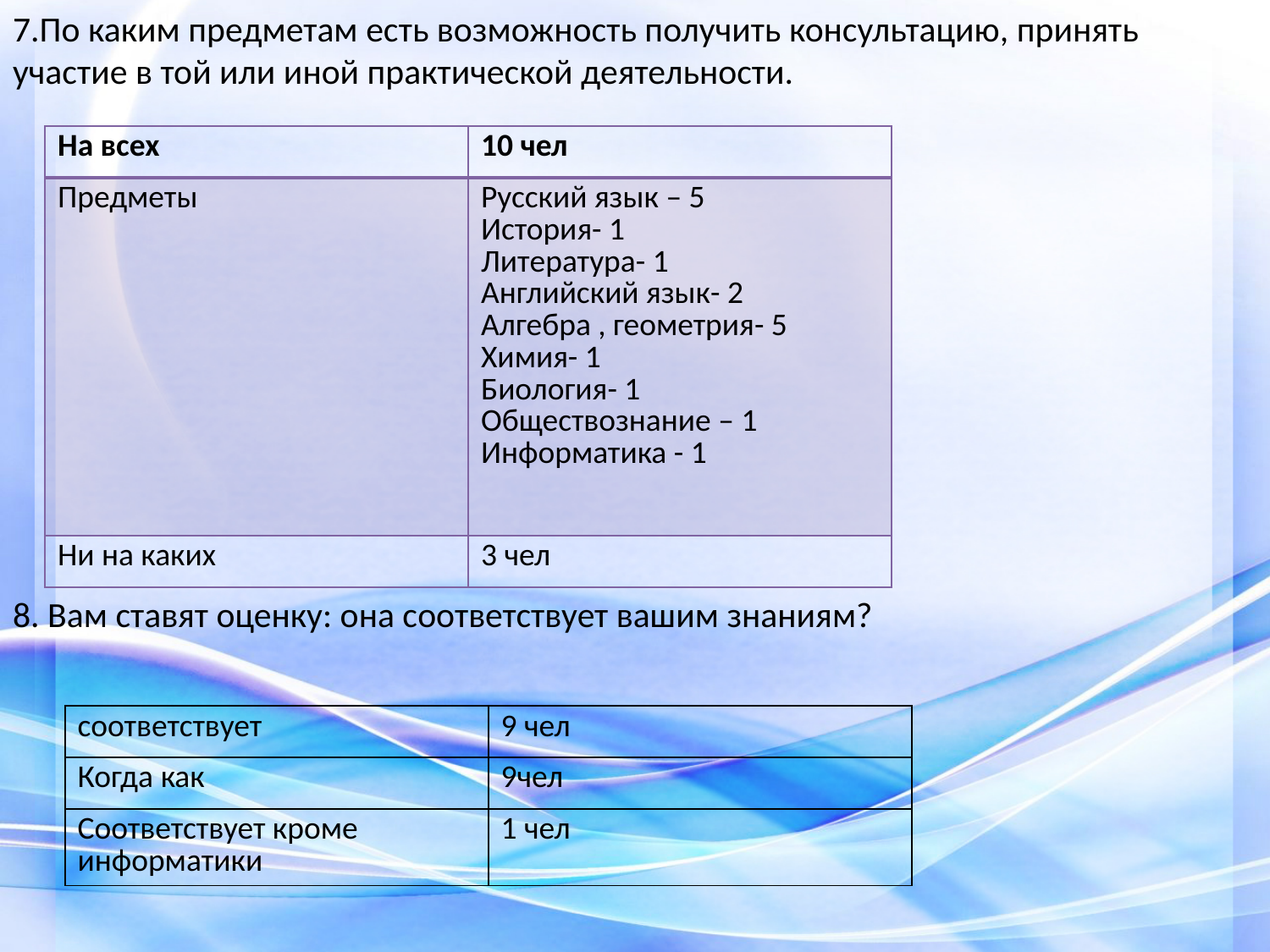

7.По каким предметам есть возможность получить консультацию, принять участие в той или иной практической деятельности.

8. Вам ставят оценку: она соответствует вашим знаниям?

| На всех | 10 чел |
| --- | --- |
| Предметы | Русский язык – 5 История- 1 Литература- 1 Английский язык- 2 Алгебра , геометрия- 5 Химия- 1 Биология- 1 Обществознание – 1 Информатика - 1 |
| Ни на каких | 3 чел |
| соответствует | 9 чел |
| --- | --- |
| Когда как | 9чел |
| Соответствует кроме информатики | 1 чел |